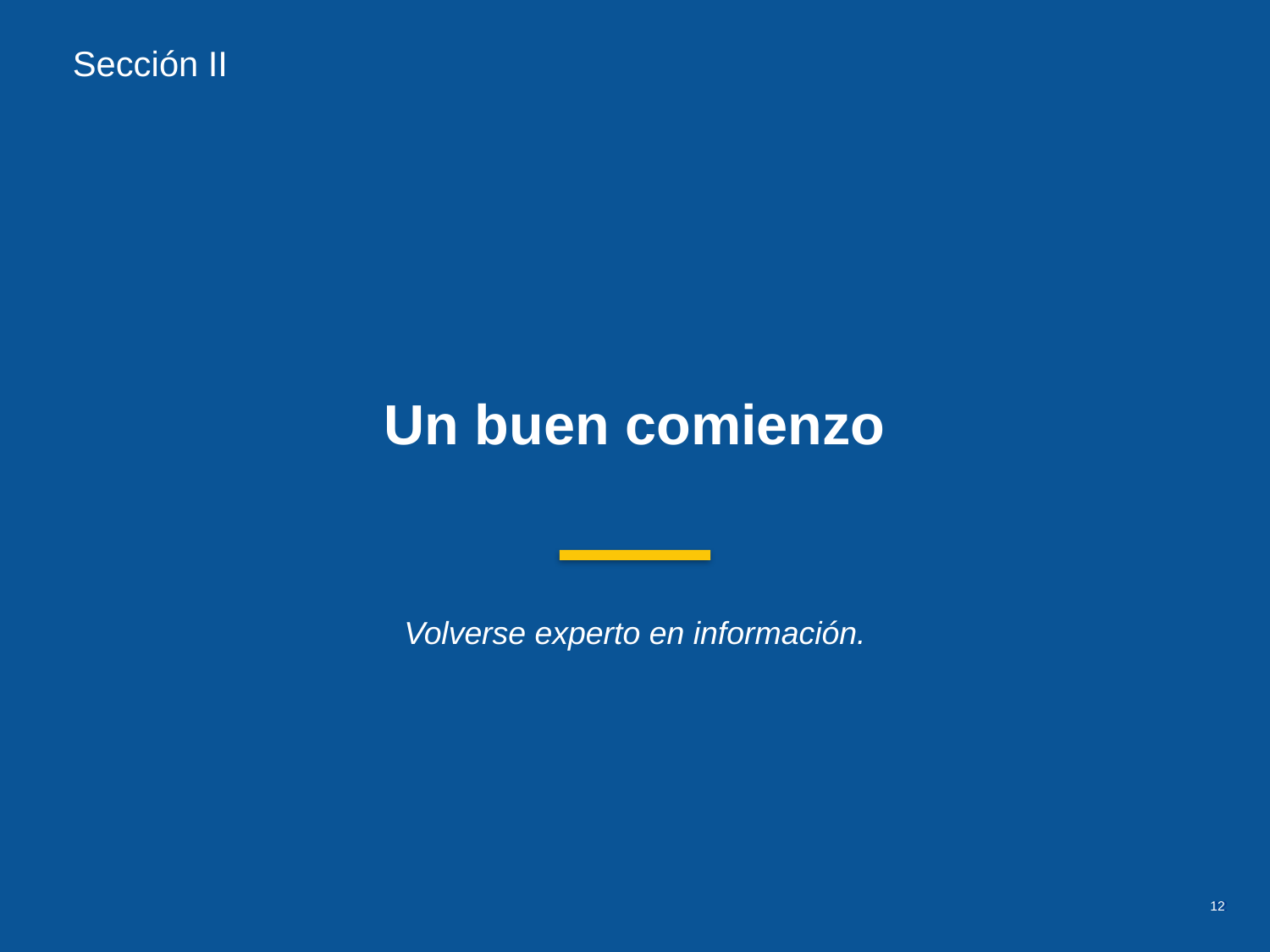

Sección II
Un buen comienzo
Volverse experto en información.